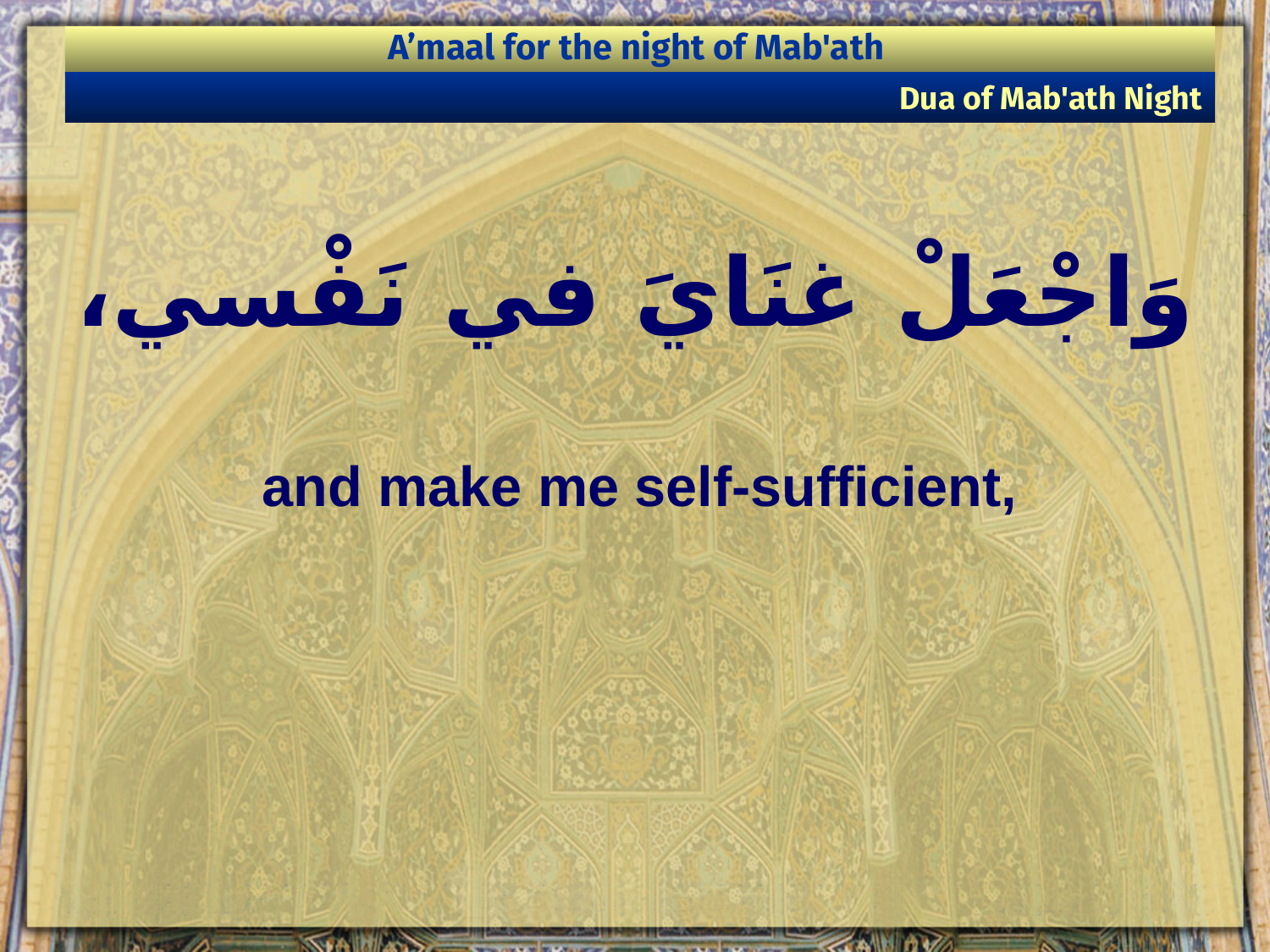

A’maal for the night of Mab'ath
Dua of Mab'ath Night
# وَاجْعَلْ غنَايَ في نَفْسي،
and make me self-sufficient,